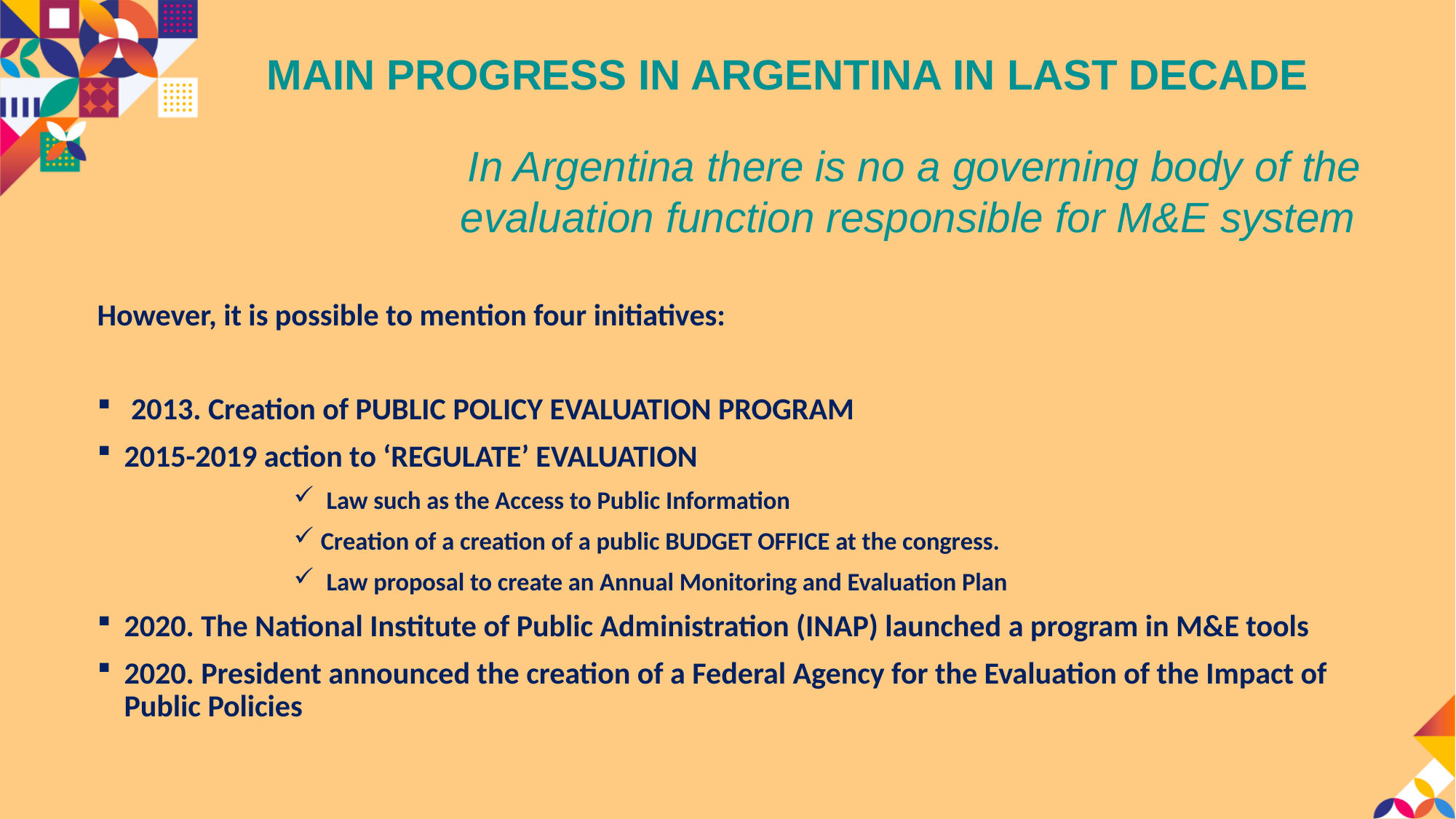

# MAIN PROGRESS IN ARGENTINA IN LAST DECADE
In Argentina there is no a governing body of the evaluation function responsible for M&E system
However, it is possible to mention four initiatives:

 2013. Creation of PUBLIC POLICY EVALUATION PROGRAM
2015-2019 action to ‘REGULATE’ EVALUATION
 Law such as the Access to Public Information
Creation of a creation of a public BUDGET OFFICE at the congress.
 Law proposal to create an Annual Monitoring and Evaluation Plan
2020. The National Institute of Public Administration (INAP) launched a program in M&E tools
2020. President announced the creation of a Federal Agency for the Evaluation of the Impact of Public Policies